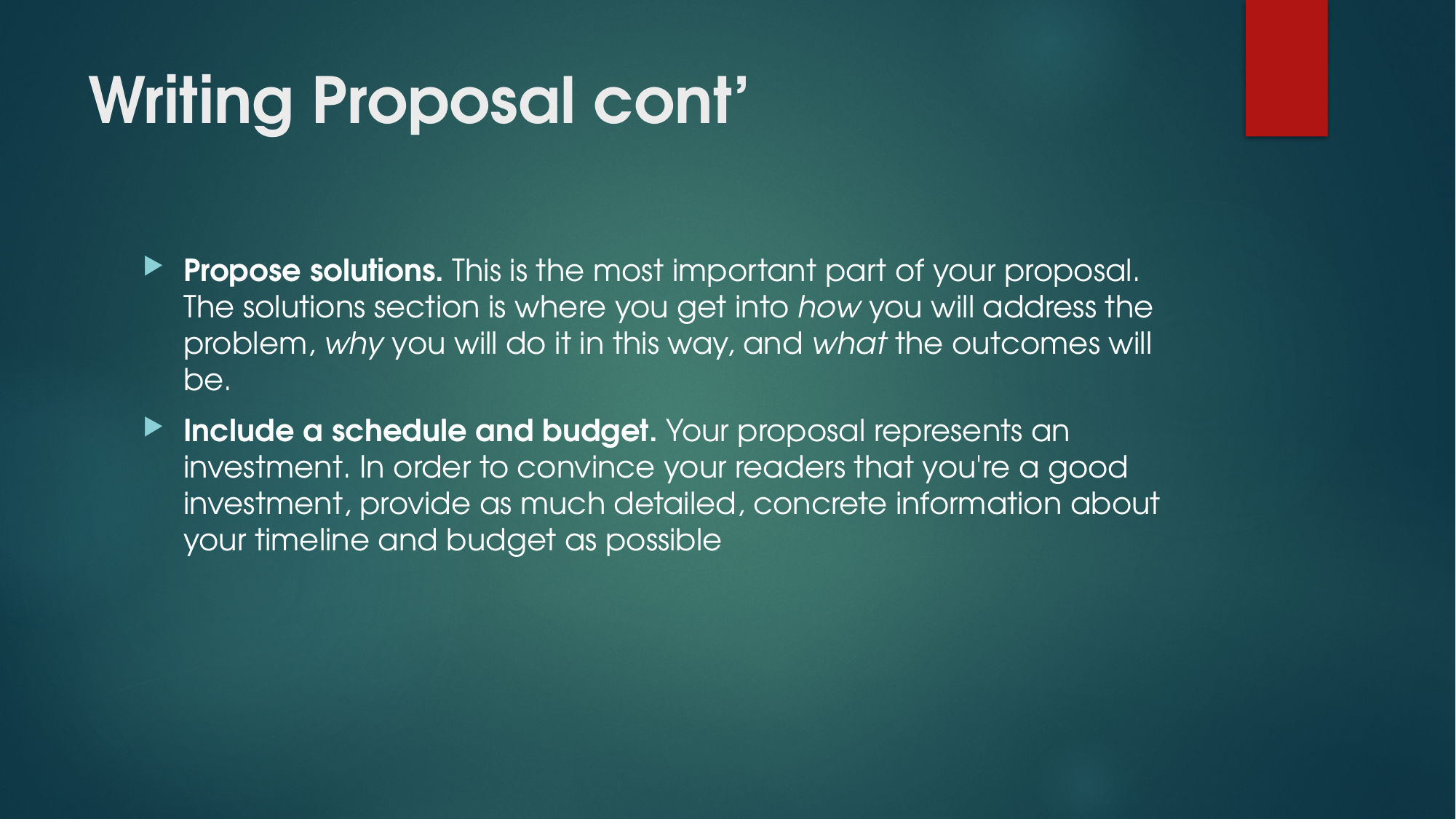

# Writing Proposal cont’
Propose solutions. This is the most important part of your proposal. The solutions section is where you get into how you will address the problem, why you will do it in this way, and what the outcomes will be.
Include a schedule and budget. Your proposal represents an investment. In order to convince your readers that you're a good investment, provide as much detailed, concrete information about your timeline and budget as possible